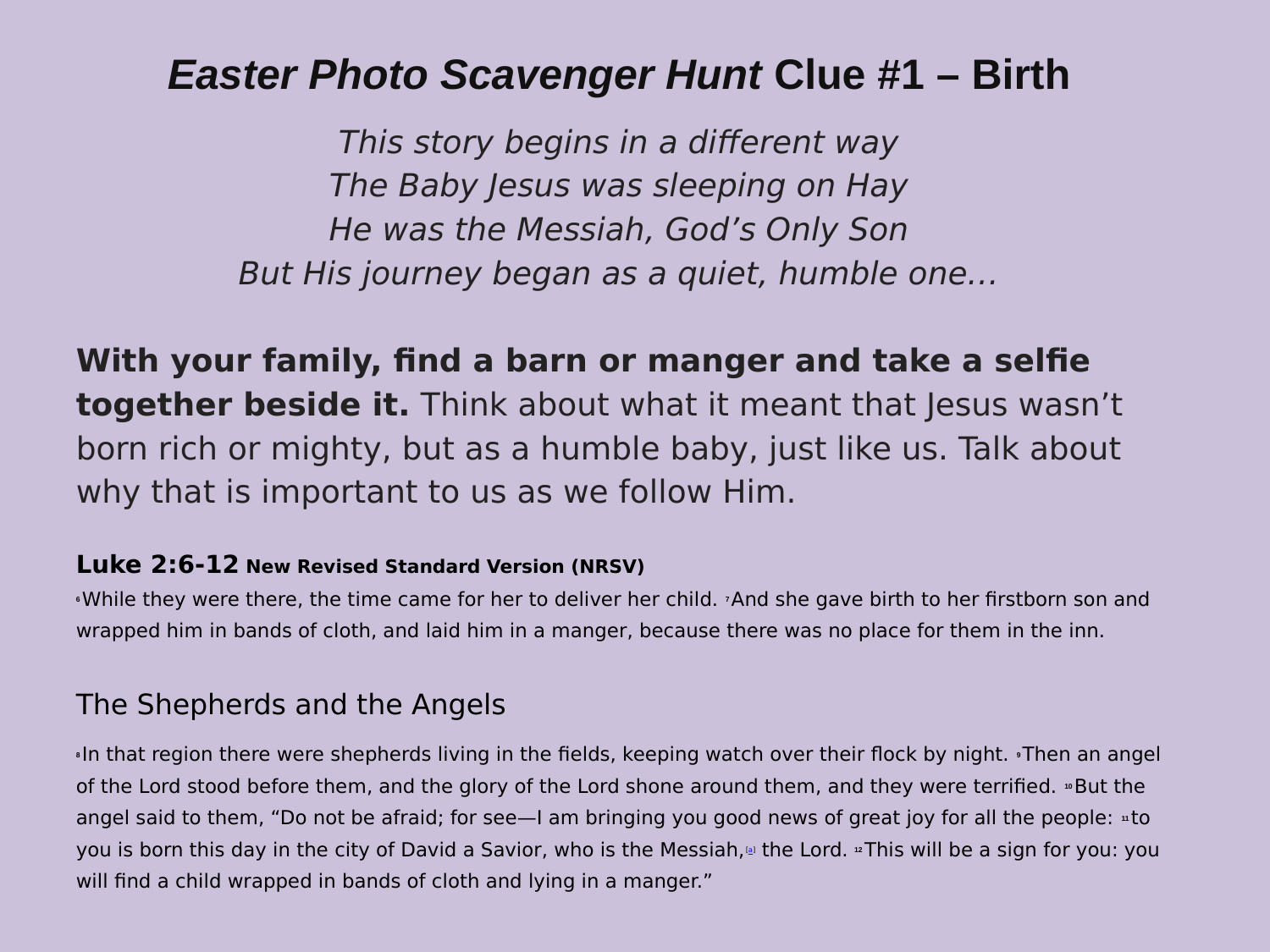

Easter Photo Scavenger Hunt Clue #1 – Birth
This story begins in a different way
The Baby Jesus was sleeping on Hay
He was the Messiah, God’s Only Son
But His journey began as a quiet, humble one…

With your family, find a barn or manger and take a selfie together beside it. Think about what it meant that Jesus wasn’t born rich or mighty, but as a humble baby, just like us. Talk about why that is important to us as we follow Him.
Luke 2:6-12 New Revised Standard Version (NRSV)
6 While they were there, the time came for her to deliver her child. 7 And she gave birth to her firstborn son and wrapped him in bands of cloth, and laid him in a manger, because there was no place for them in the inn.
The Shepherds and the Angels
8 In that region there were shepherds living in the fields, keeping watch over their flock by night. 9 Then an angel of the Lord stood before them, and the glory of the Lord shone around them, and they were terrified. 10 But the angel said to them, “Do not be afraid; for see—I am bringing you good news of great joy for all the people: 11 to you is born this day in the city of David a Savior, who is the Messiah,[a] the Lord. 12 This will be a sign for you: you will find a child wrapped in bands of cloth and lying in a manger.”